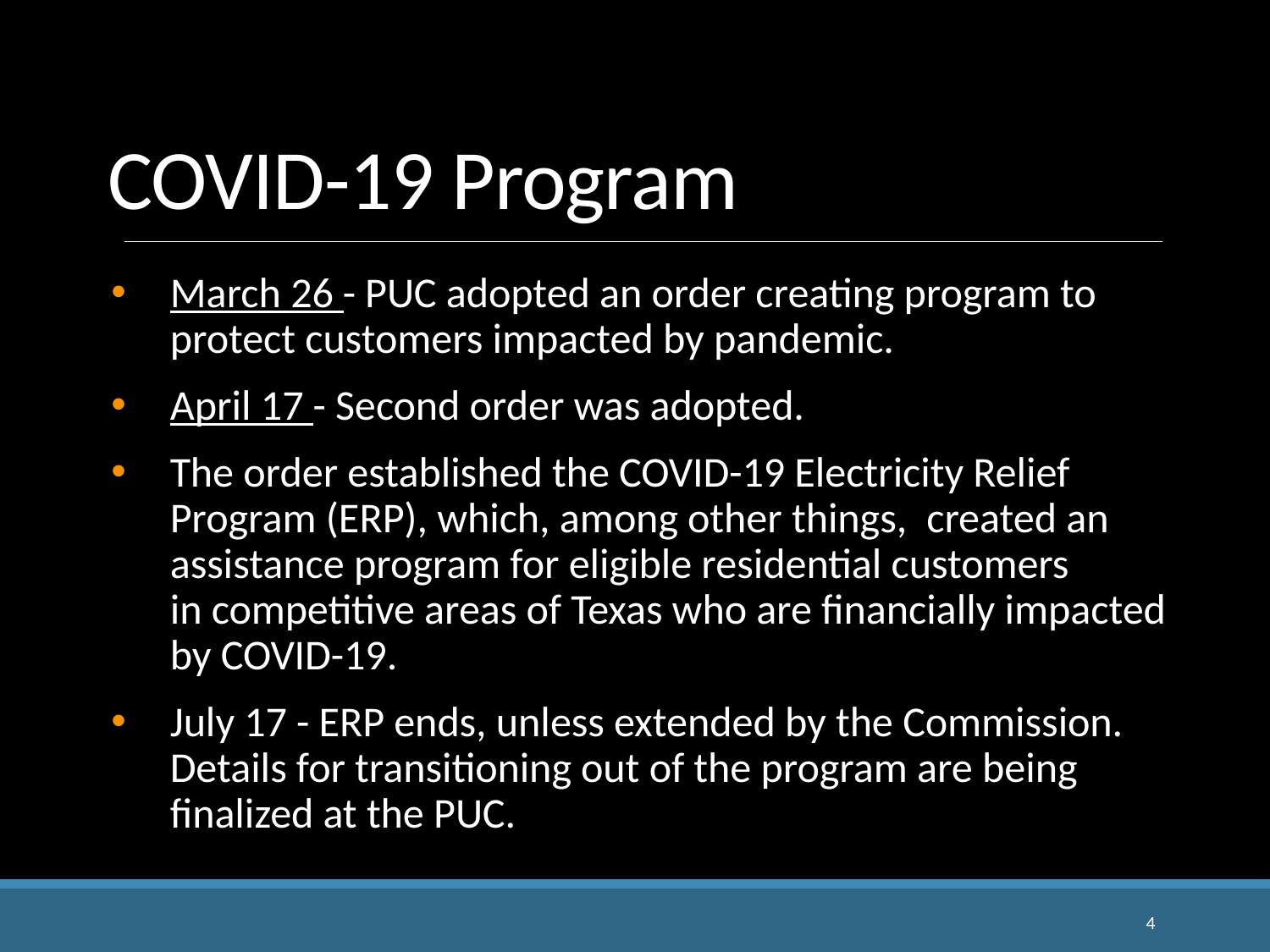

# COVID-19 Program
March 26 - PUC adopted an order creating program to protect customers impacted by pandemic.​
April 17 - Second order was adopted.
​The order established the COVID-19 Electricity Relief Program (ERP), which, among other things,  created an assistance program for eligible residential customers in competitive areas of Texas who are financially impacted by COVID-19.​
July 17 - ERP ends, unless extended by the Commission.  Details for transitioning out of the program are being finalized at the PUC.

4